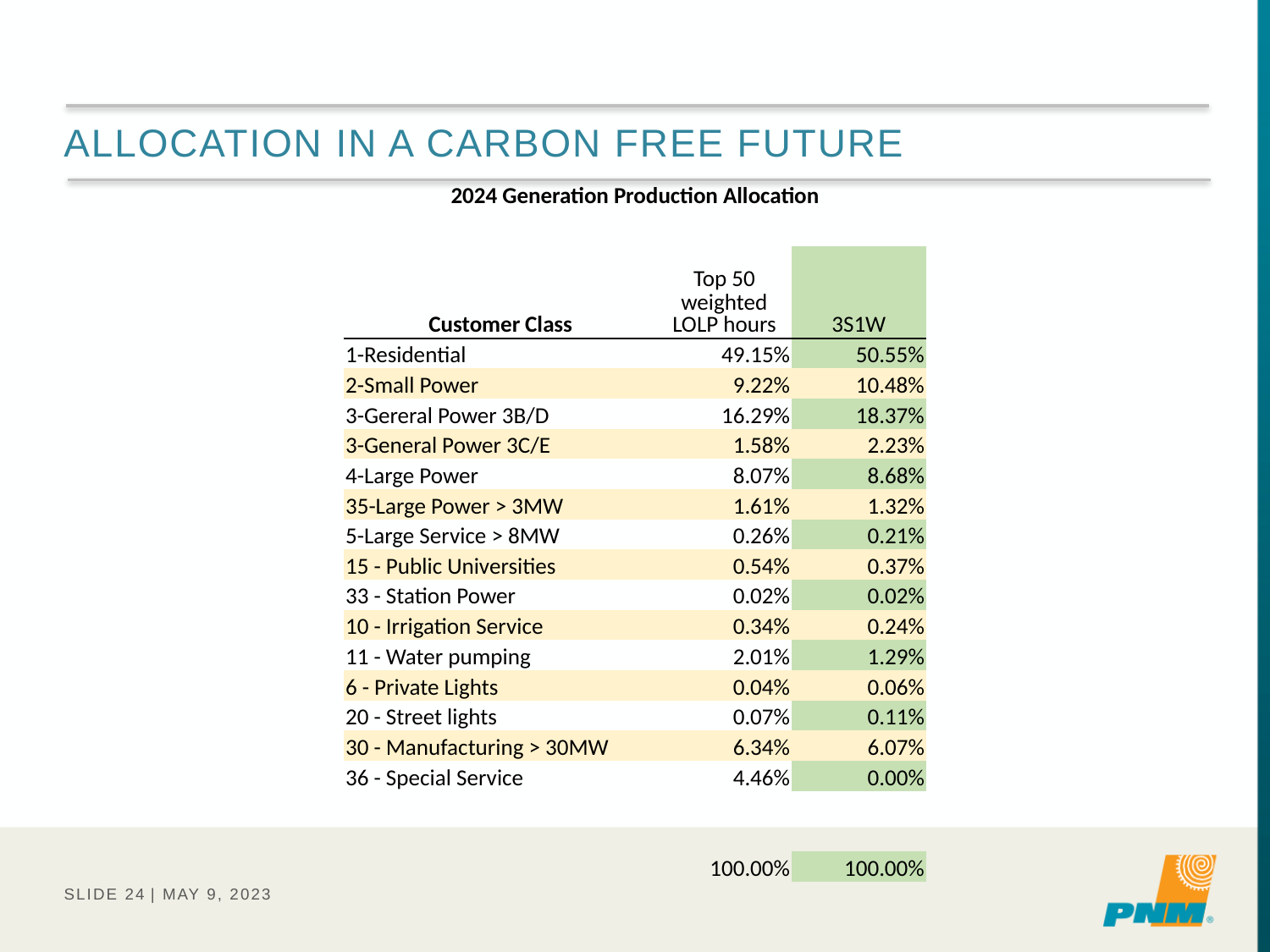

# Allocation in a carbon free Future
| 2024 Generation Production Allocation |  |  |
| --- | --- | --- |
|  |  |  |
| Customer Class | Top 50 weighted LOLP hours | 3S1W |
| 1-Residential | 49.15% | 50.55% |
| 2-Small Power | 9.22% | 10.48% |
| 3-Gereral Power 3B/D | 16.29% | 18.37% |
| 3-General Power 3C/E | 1.58% | 2.23% |
| 4-Large Power | 8.07% | 8.68% |
| 35-Large Power > 3MW | 1.61% | 1.32% |
| 5-Large Service > 8MW | 0.26% | 0.21% |
| 15 - Public Universities | 0.54% | 0.37% |
| 33 - Station Power | 0.02% | 0.02% |
| 10 - Irrigation Service | 0.34% | 0.24% |
| 11 - Water pumping | 2.01% | 1.29% |
| 6 - Private Lights | 0.04% | 0.06% |
| 20 - Street lights | 0.07% | 0.11% |
| 30 - Manufacturing > 30MW | 6.34% | 6.07% |
| 36 - Special Service | 4.46% | 0.00% |
|  |  |  |
|  |  |  |
|  | 100.00% | 100.00% |